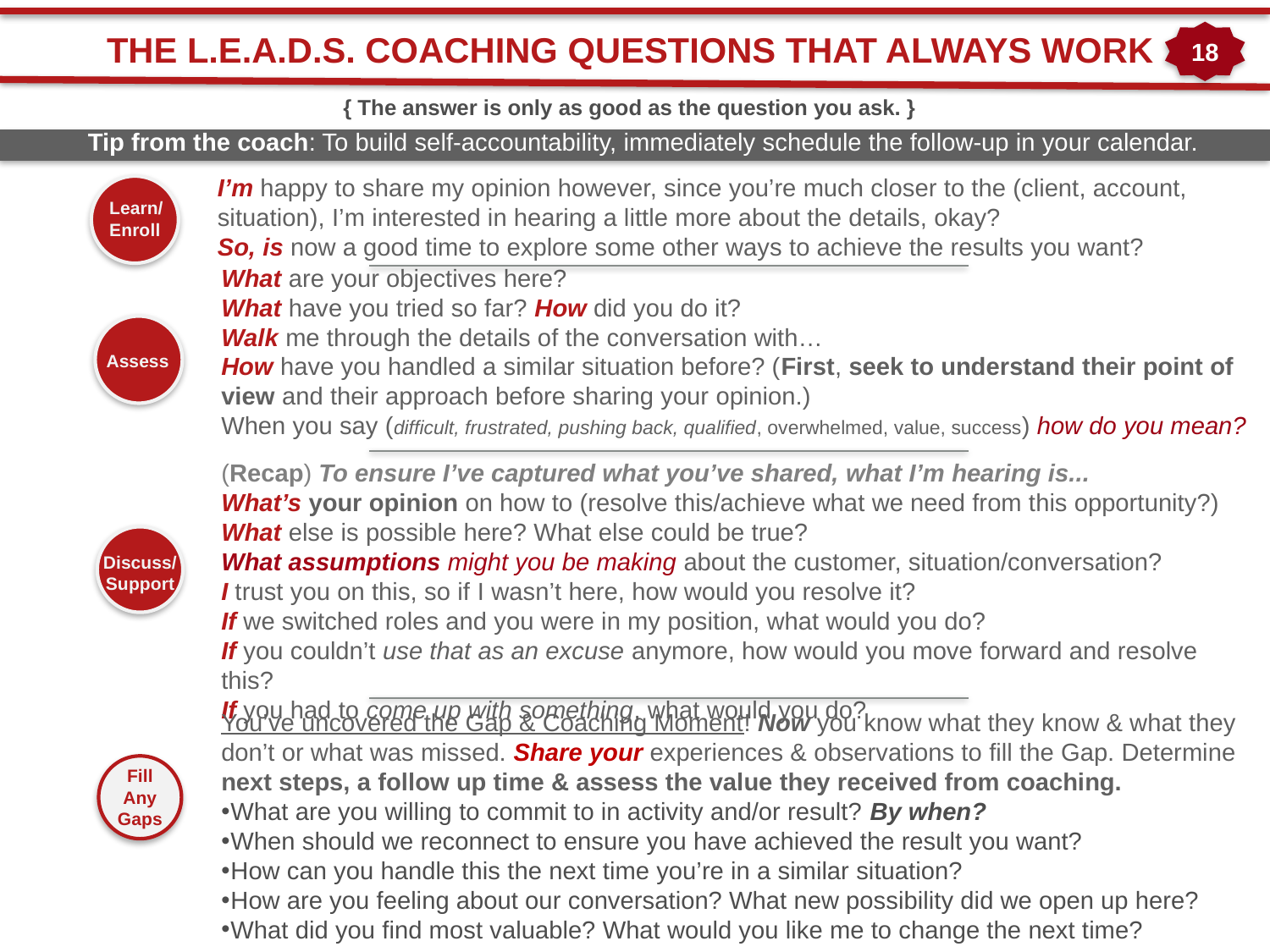

THE L.E.A.D.S. COACHING QUESTIONS THAT ALWAYS WORK
18
{ The answer is only as good as the question you ask. }
Tip from the coach: To build self-accountability, immediately schedule the follow-up in your calendar.

I’m happy to share my opinion however, since you’re much closer to the (client, account, situation), I’m interested in hearing a little more about the details, okay?
So, is now a good time to explore some other ways to achieve the results you want?

Learn/
Enroll
What are your objectives here?
What have you tried so far? How did you do it?
Walk me through the details of the conversation with…
How have you handled a similar situation before? (First, seek to understand their point of view and their approach before sharing your opinion.)
When you say (difficult, frustrated, pushing back, qualified, overwhelmed, value, success) how do you mean?

Assess
(Recap) To ensure I’ve captured what you’ve shared, what I’m hearing is...
What’s your opinion on how to (resolve this/achieve what we need from this opportunity?) What else is possible here? What else could be true?
What assumptions might you be making about the customer, situation/conversation?
I trust you on this, so if I wasn’t here, how would you resolve it?
If we switched roles and you were in my position, what would you do?
If you couldn’t use that as an excuse anymore, how would you move forward and resolve this?
If you had to come up with something, what would you do?

Discuss/
Support
You’ve uncovered the Gap & Coaching Moment! Now you know what they know & what they don’t or what was missed. Share your experiences & observations to fill the Gap. Determine next steps, a follow up time & assess the value they received from coaching.
What are you willing to commit to in activity and/or result? By when?
When should we reconnect to ensure you have achieved the result you want?
How can you handle this the next time you’re in a similar situation?
How are you feeling about our conversation? What new possibility did we open up here?
What did you find most valuable? What would you like me to change the next time?

Fill
Any
Gaps